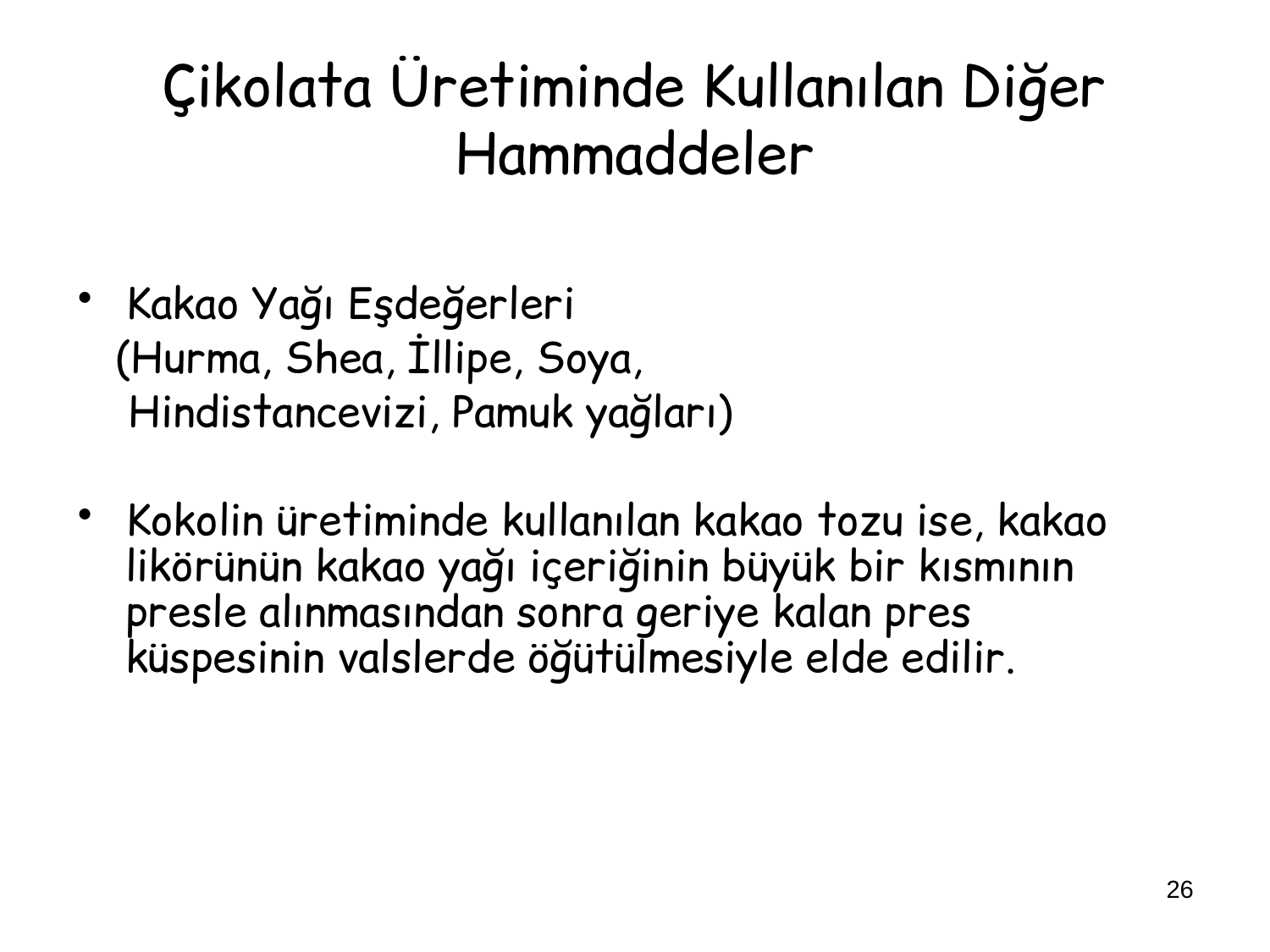

# Çikolata Üretiminde Kullanılan Diğer Hammaddeler
Kakao Yağı Eşdeğerleri
   (Hurma, Shea, İllipe, Soya,
    Hindistancevizi, Pamuk yağları)

Kokolin üretiminde kullanılan kakao tozu ise, kakao likörünün kakao yağı içeriğinin büyük bir kısmının presle alınmasından sonra geriye kalan pres küspesinin valslerde öğütülmesiyle elde edilir.
26